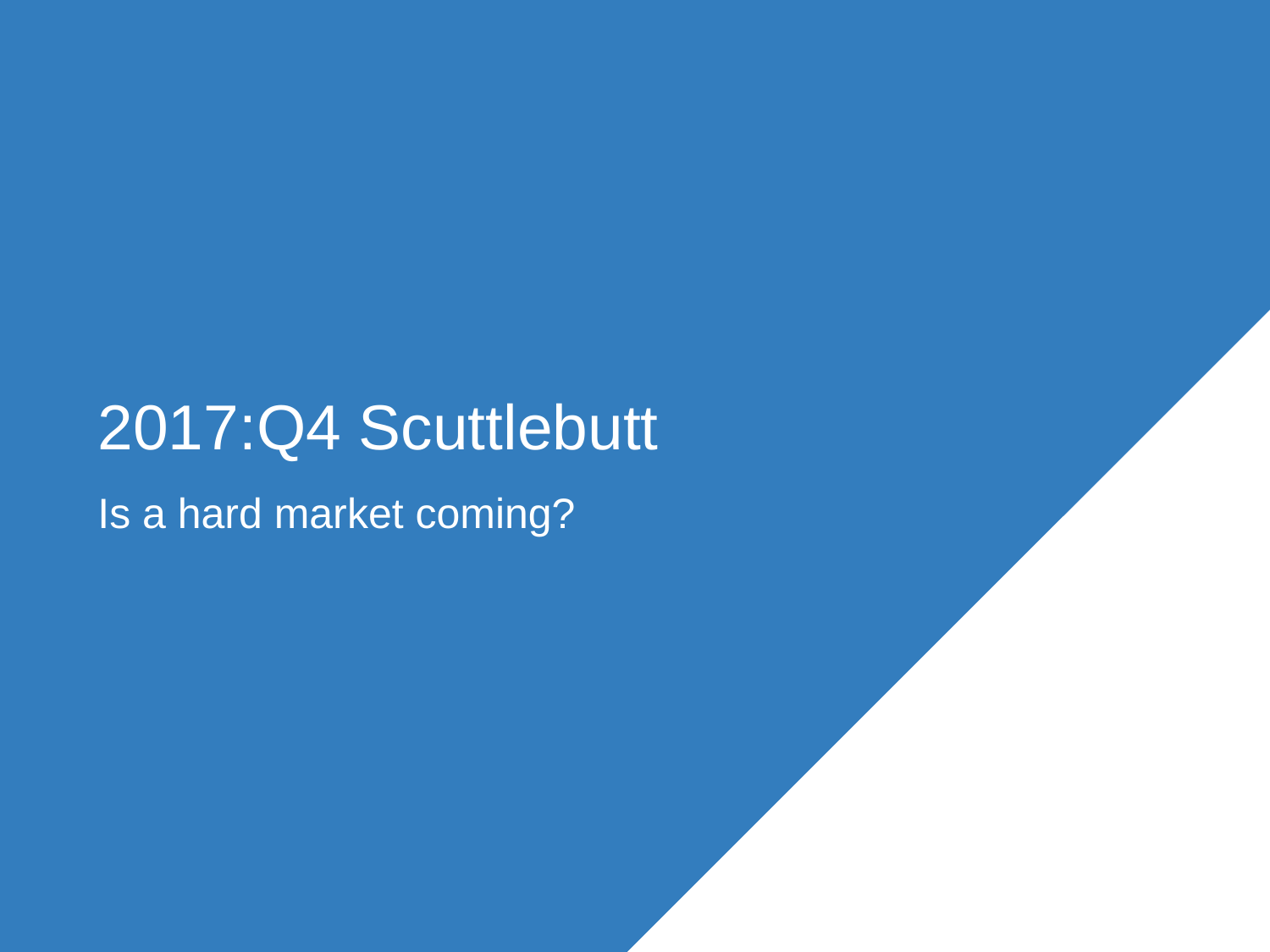

# 2017:Q4 Scuttlebutt
Is a hard market coming?